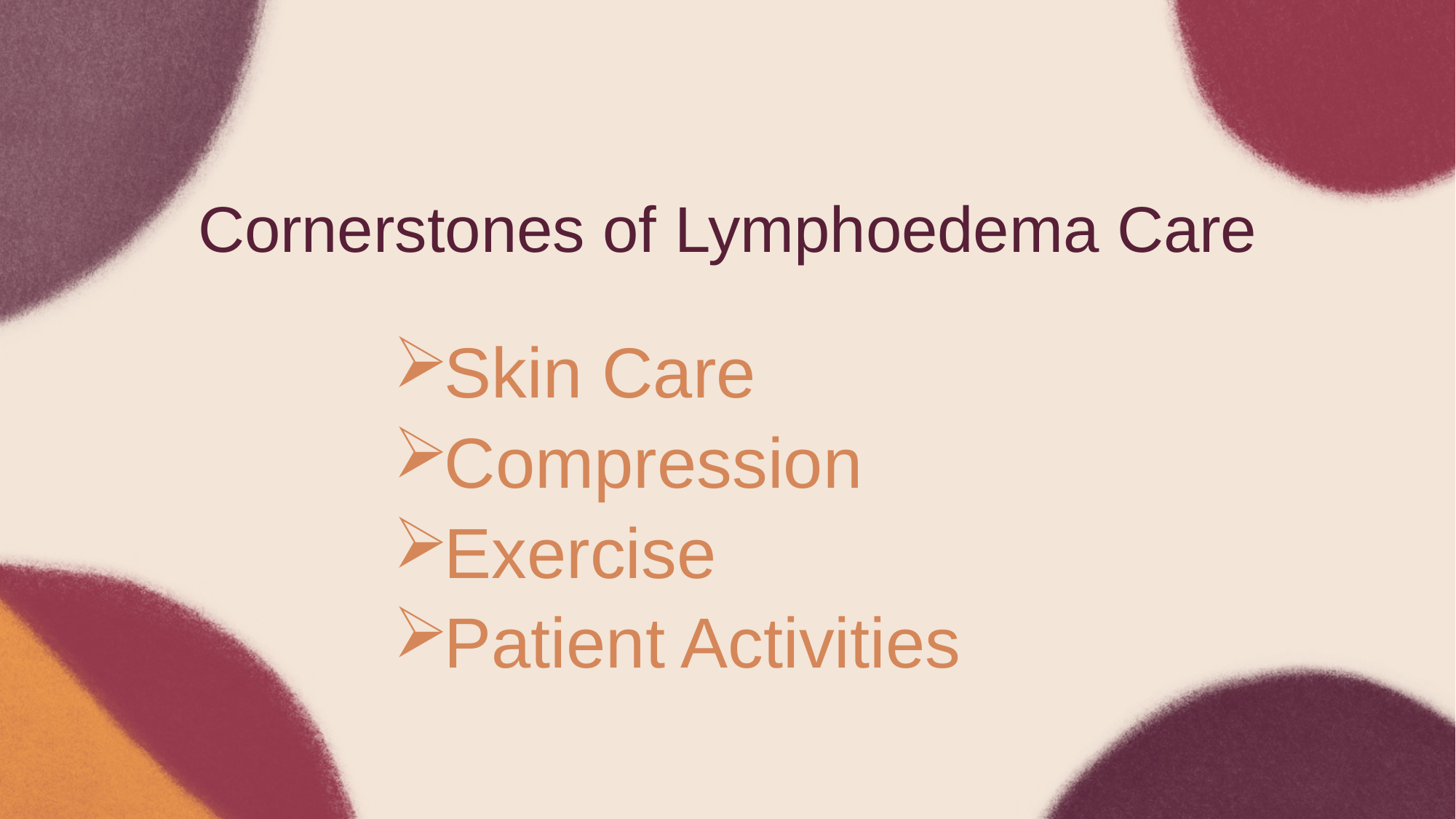

# Cornerstones of Lymphoedema Care
Skin Care
Compression
Exercise
Patient Activities